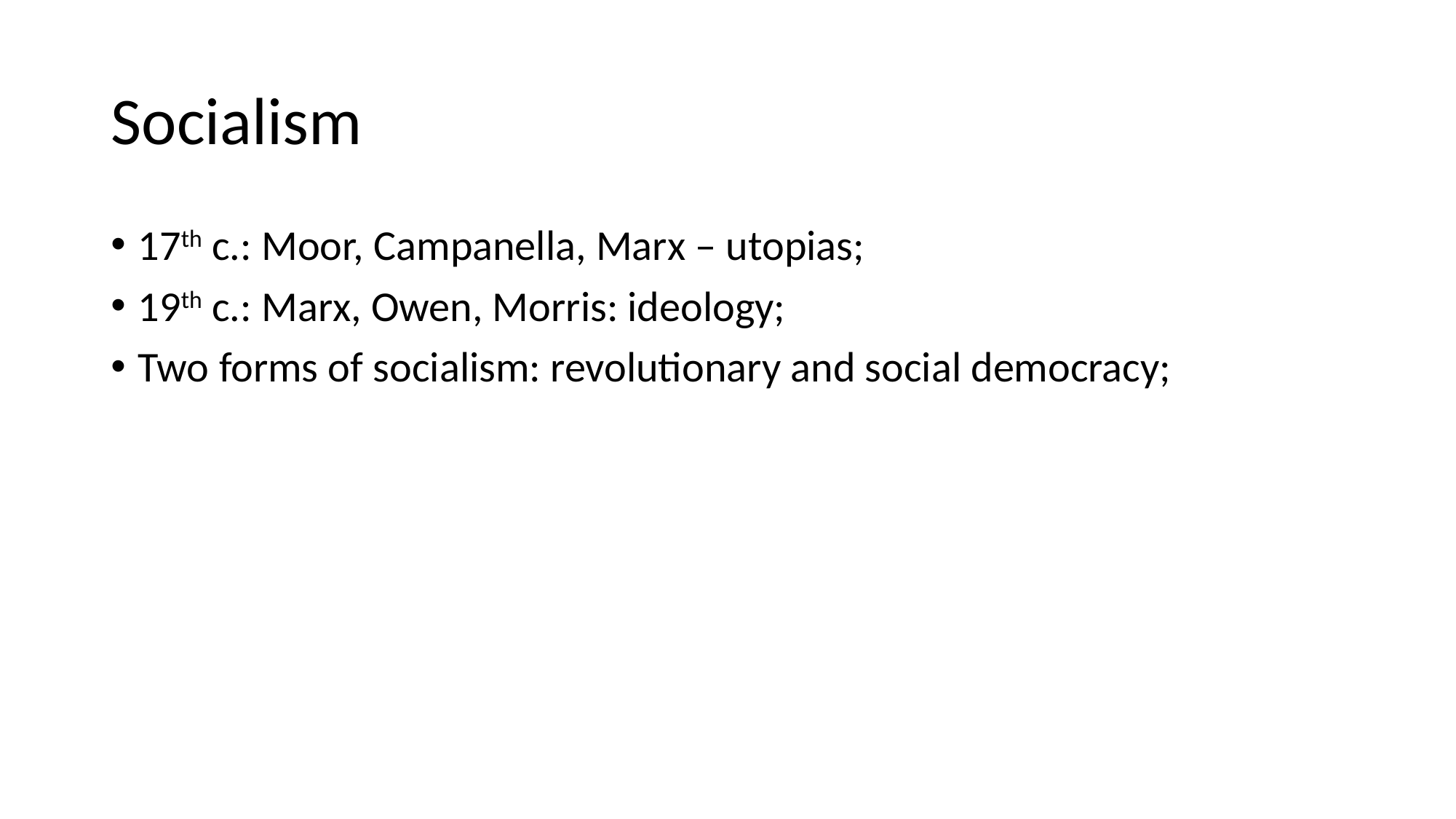

# Socialism
17th c.: Moor, Campanella, Marx – utopias;
19th c.: Marx, Owen, Morris: ideology;
Two forms of socialism: revolutionary and social democracy;